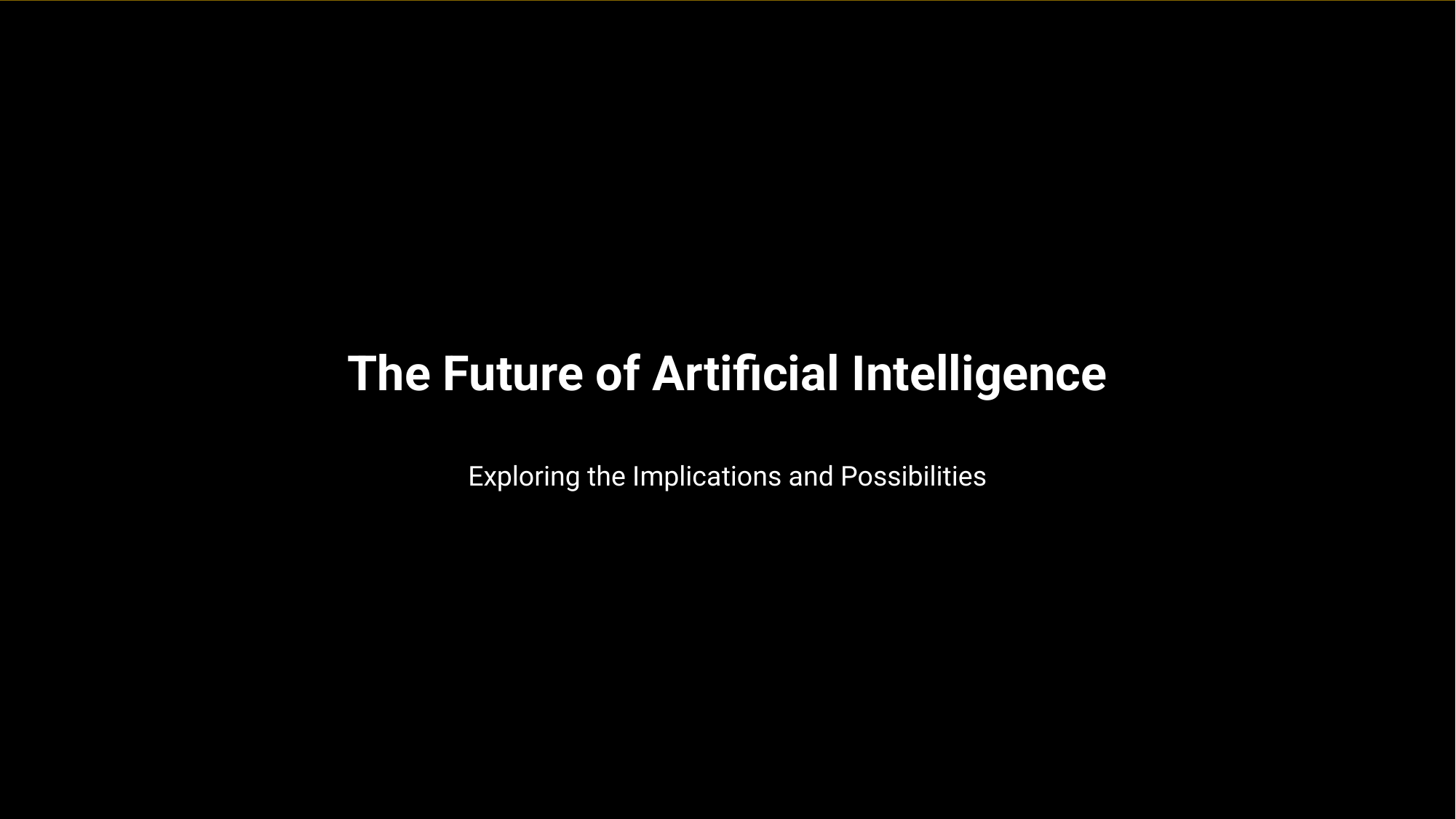

The Future of Artificial Intelligence
Exploring the Implications and Possibilities